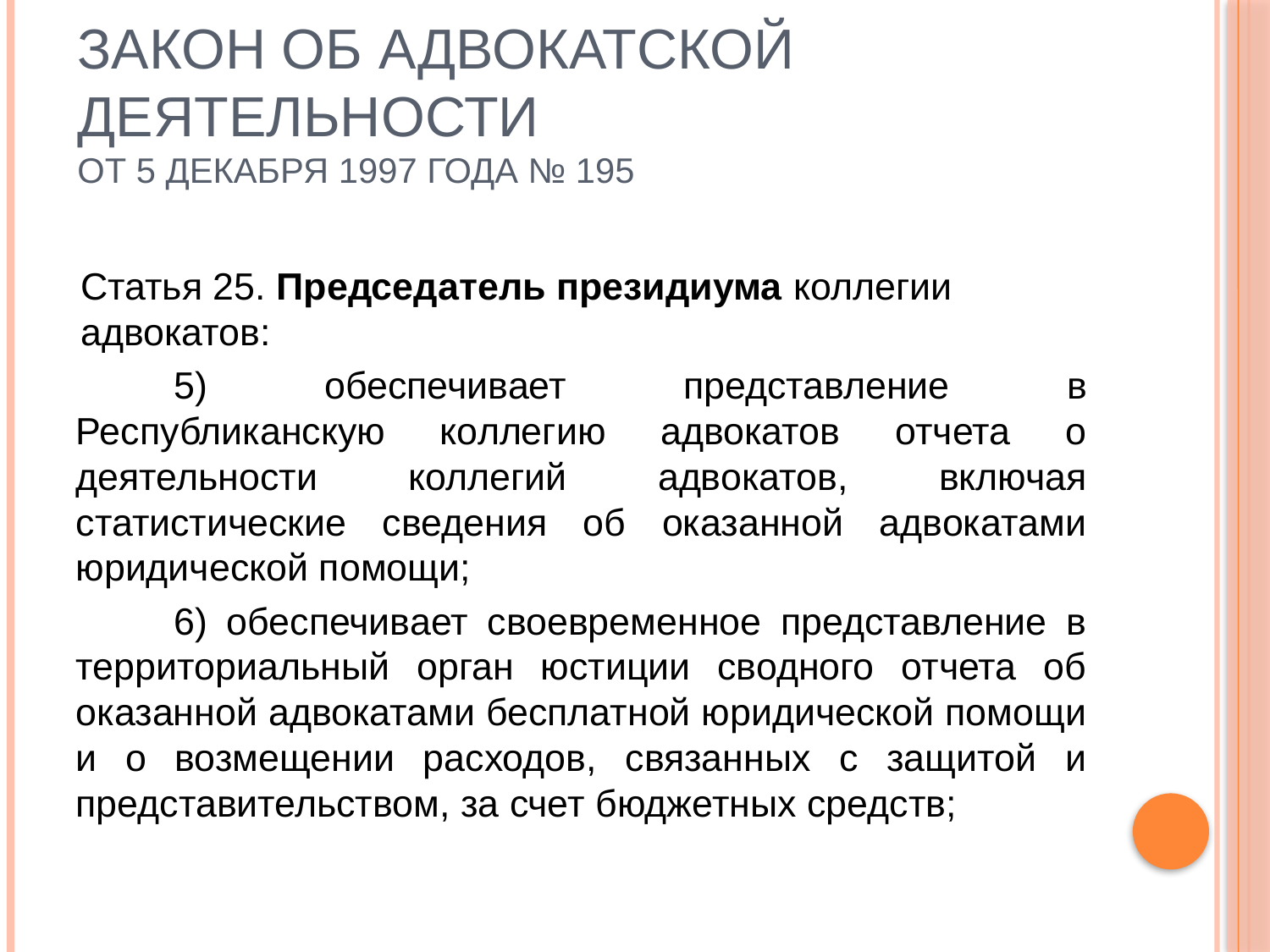

Закон об адвокатской деятельности
от 5 декабря 1997 года № 195
Статья 25. Председатель президиума коллегии адвокатов:
	5) обеспечивает представление в Республиканскую коллегию адвокатов отчета о деятельности коллегий адвокатов, включая статистические сведения об оказанной адвокатами юридической помощи;
	6) обеспечивает своевременное представление в территориальный орган юстиции сводного отчета об оказанной адвокатами бесплатной юридической помощи и о возмещении расходов, связанных с защитой и представительством, за счет бюджетных средств;